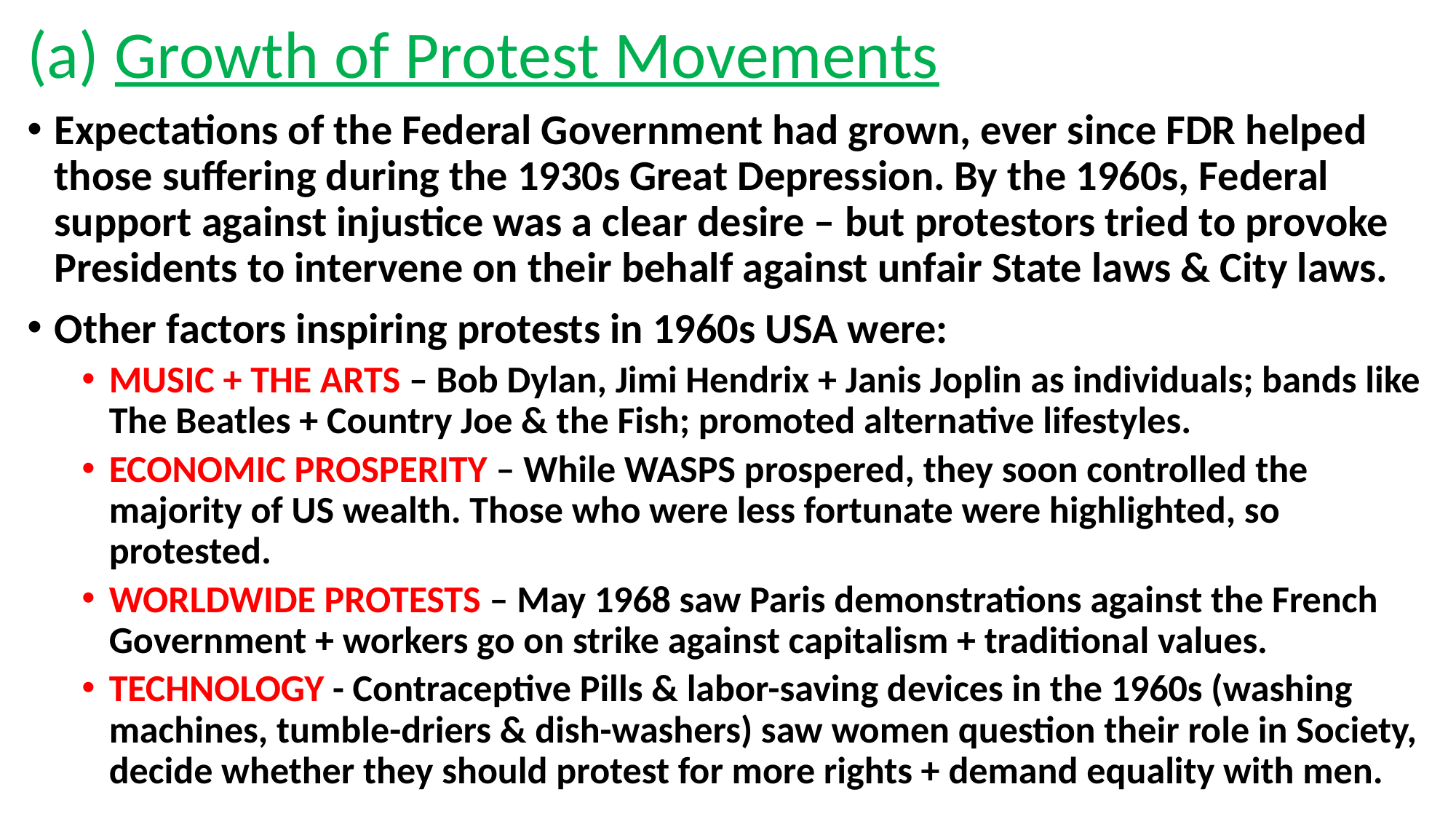

# (a) Growth of Protest Movements
Expectations of the Federal Government had grown, ever since FDR helped those suffering during the 1930s Great Depression. By the 1960s, Federal support against injustice was a clear desire – but protestors tried to provoke Presidents to intervene on their behalf against unfair State laws & City laws.
Other factors inspiring protests in 1960s USA were:
MUSIC + THE ARTS – Bob Dylan, Jimi Hendrix + Janis Joplin as individuals; bands like The Beatles + Country Joe & the Fish; promoted alternative lifestyles.
ECONOMIC PROSPERITY – While WASPS prospered, they soon controlled the majority of US wealth. Those who were less fortunate were highlighted, so protested.
WORLDWIDE PROTESTS – May 1968 saw Paris demonstrations against the French Government + workers go on strike against capitalism + traditional values.
TECHNOLOGY - Contraceptive Pills & labor-saving devices in the 1960s (washing machines, tumble-driers & dish-washers) saw women question their role in Society, decide whether they should protest for more rights + demand equality with men.